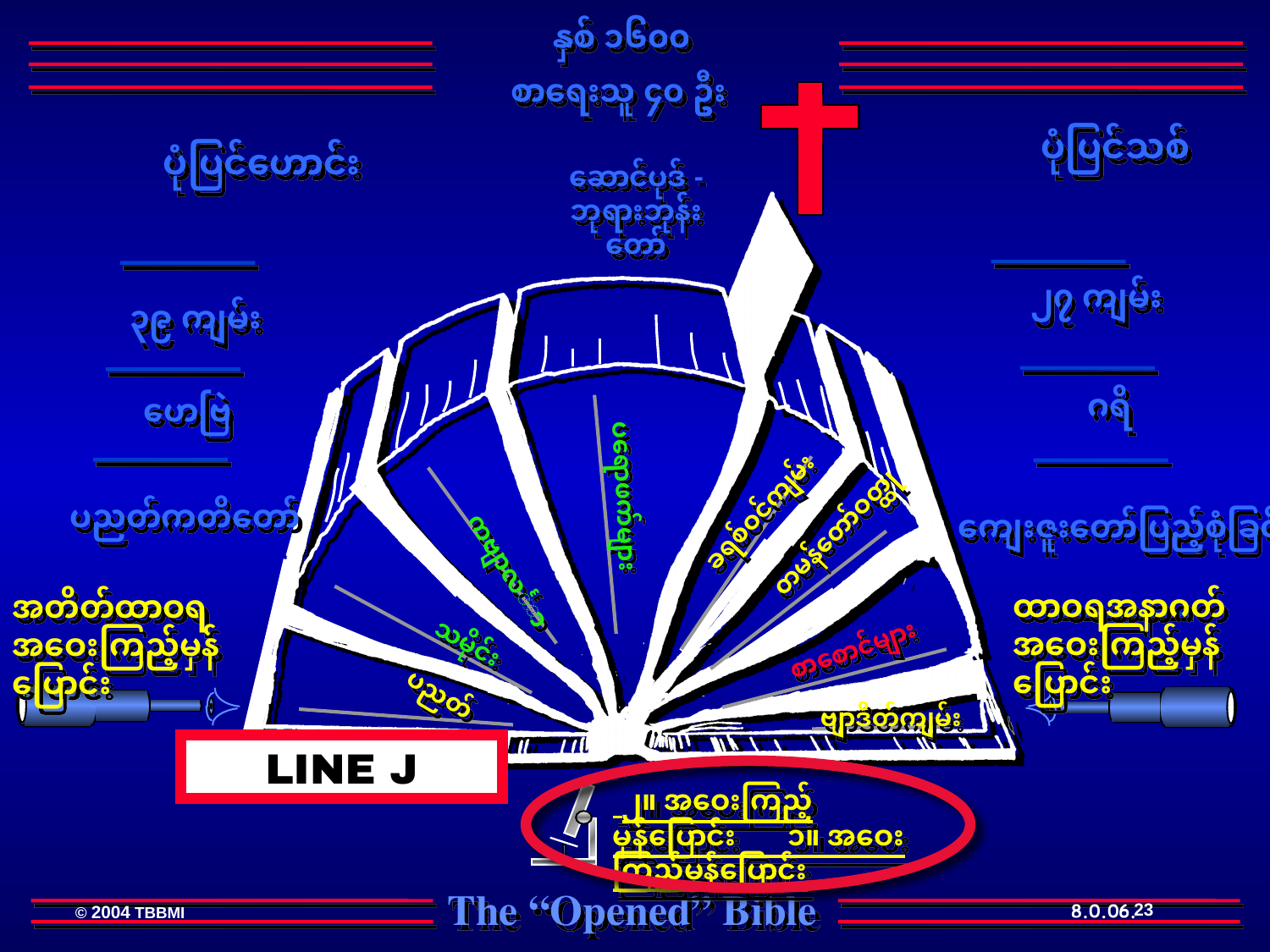

နှစ် ၁၆၀၀

စာရေးသူ ၄၀ ဦး

ပုံပြင်သစ်

ပုံပြင်ဟောင်း

ဆောင်ပုဒ် - ဘုရားဘုန်းတော်

၂၇ ကျမ်း
၃၉ ကျမ်း

ပရောဖက်များ

            သမိုင်း

ဂရိ
ဟေဗြဲ

ပညတ်ကတိတော်
ခရစ်ဝင်ကျမ်း
တမန်တော်ဝတ္ထု
ကျေးဇူးတော်ပြည့်စုံခြင်း
ကဗျာလင်္ကာ

ထာဝရအနာဂတ် အဝေးကြည့်မှန်ပြောင်း
အတိတ်ထာဝရ အဝေးကြည့်မှန်ပြောင်း

 စာစောင်များ
ပညတ်
ဗျာဒိတ်ကျမ်း
LINE J

 ၂။ အဝေးကြည့်မှန်ပြောင်း       ၁။ အဝေးကြည့်မှန်ပြောင်း
23